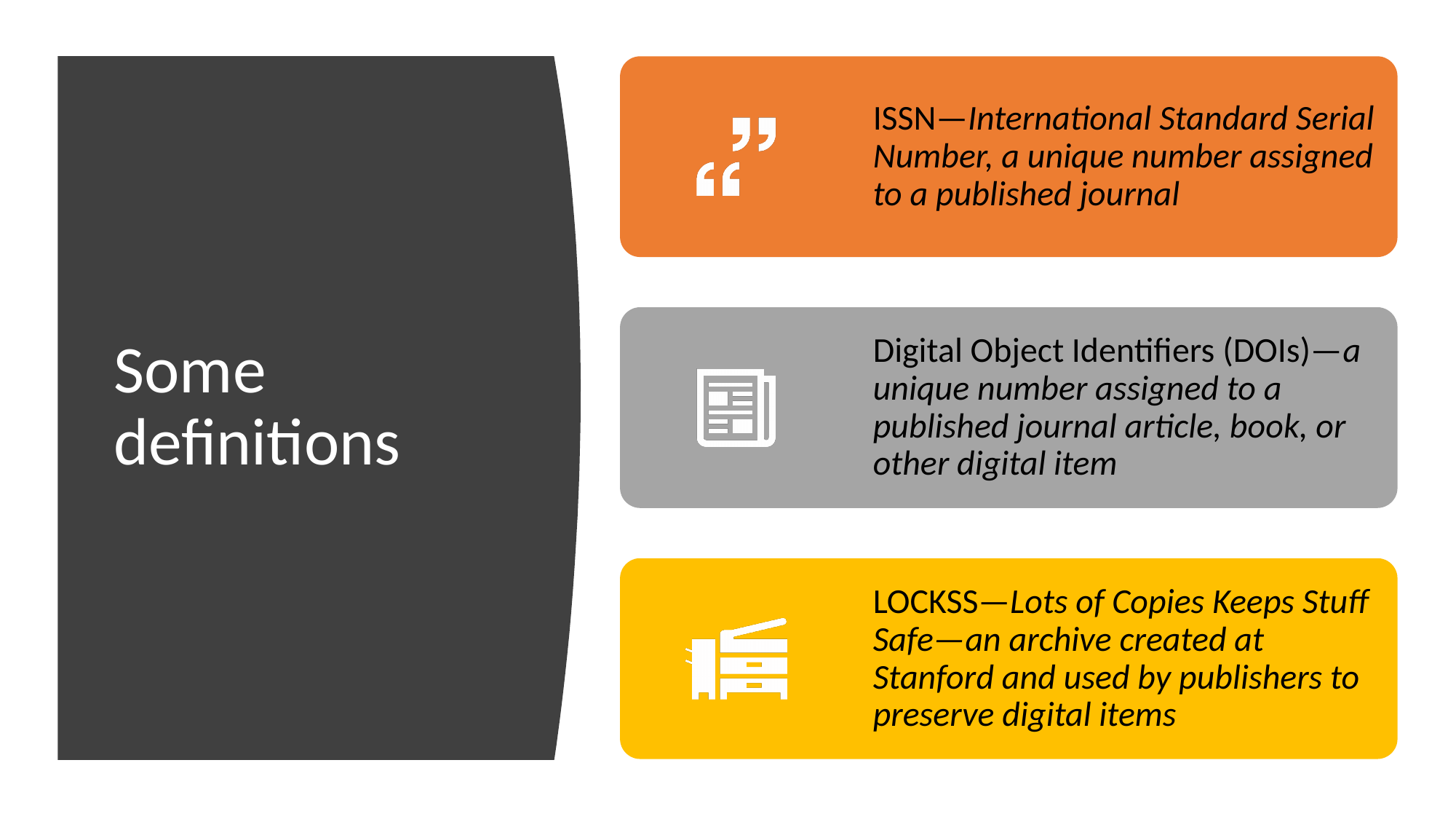

ISSN—International Standard Serial Number, a unique number assigned to a published journal
Digital Object Identifiers (DOIs)—a unique number assigned to a published journal article, book, or other digital item
LOCKSS—Lots of Copies Keeps Stuff Safe—an archive created at Stanford and used by publishers to preserve digital items

# Some definitions